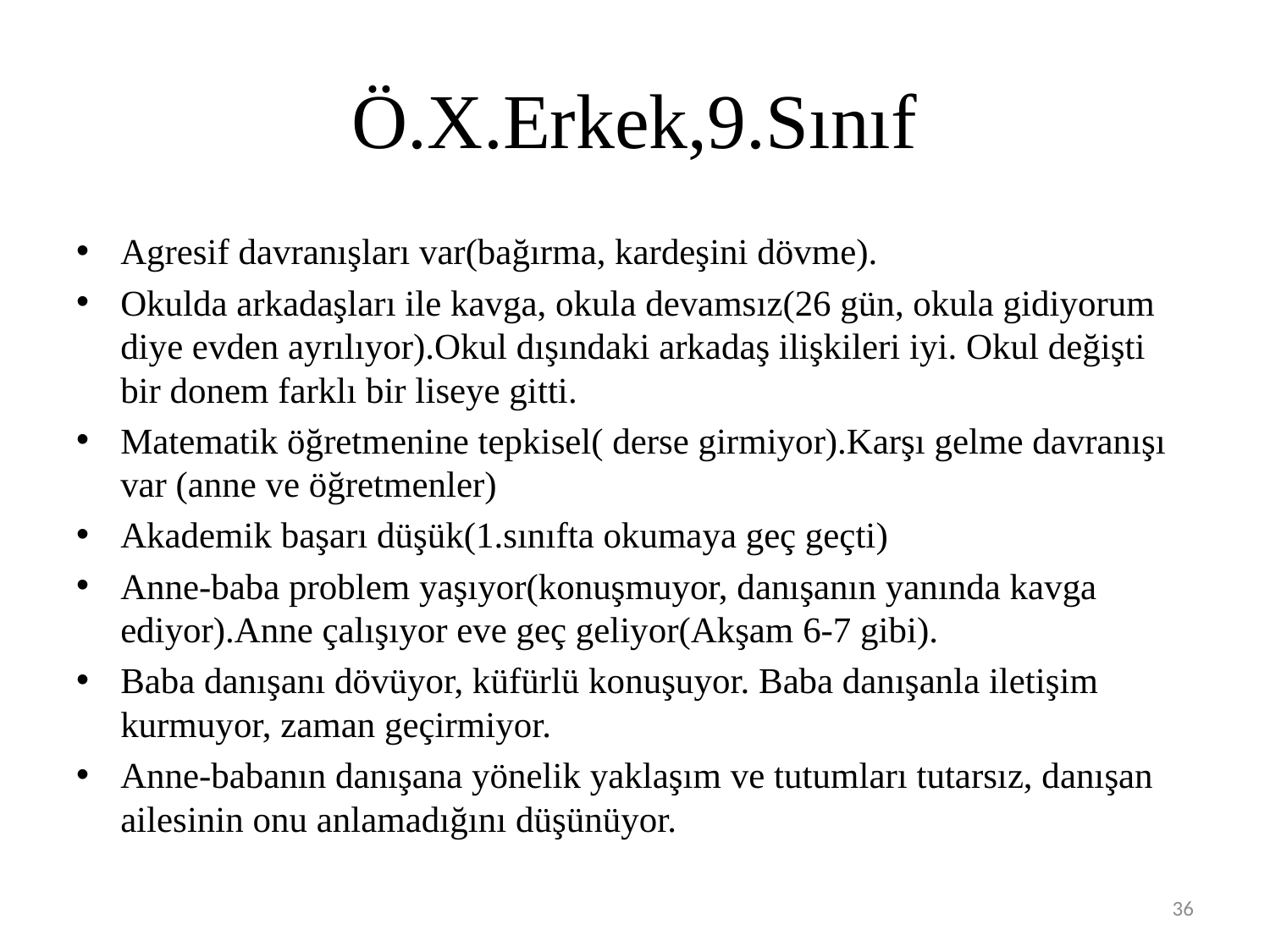

# Ö.X.Erkek,9.Sınıf
Agresif davranışları var(bağırma, kardeşini dövme).
Okulda arkadaşları ile kavga, okula devamsız(26 gün, okula gidiyorum diye evden ayrılıyor).Okul dışındaki arkadaş ilişkileri iyi. Okul değişti bir donem farklı bir liseye gitti.
Matematik öğretmenine tepkisel( derse girmiyor).Karşı gelme davranışı var (anne ve öğretmenler)
Akademik başarı düşük(1.sınıfta okumaya geç geçti)
Anne-baba problem yaşıyor(konuşmuyor, danışanın yanında kavga ediyor).Anne çalışıyor eve geç geliyor(Akşam 6-7 gibi).
Baba danışanı dövüyor, küfürlü konuşuyor. Baba danışanla iletişim kurmuyor, zaman geçirmiyor.
Anne-babanın danışana yönelik yaklaşım ve tutumları tutarsız, danışan ailesinin onu anlamadığını düşünüyor.

36